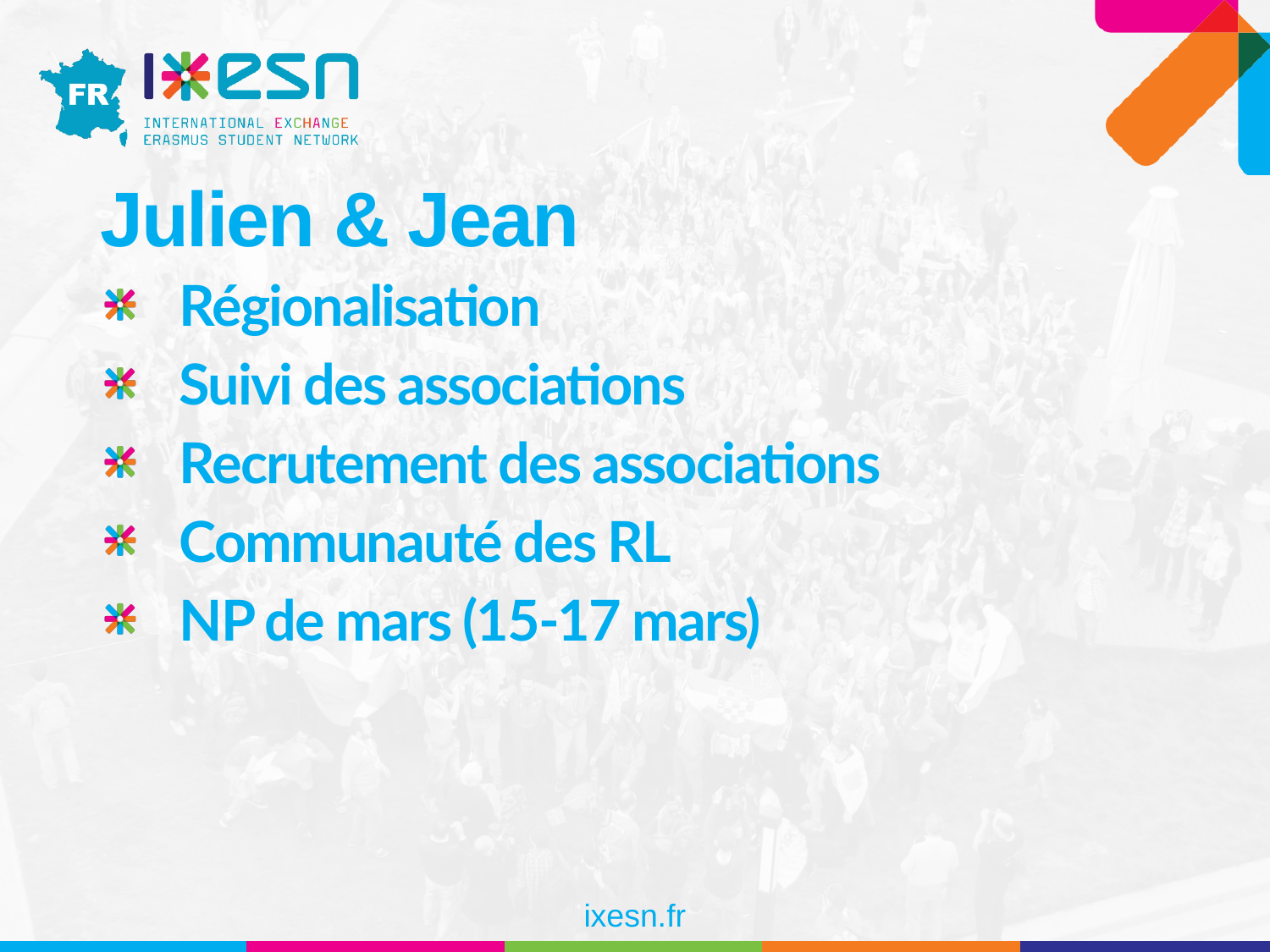

# Julien & Jean
Régionalisation
Suivi des associations
Recrutement des associations
Communauté des RL
NP de mars (15-17 mars)